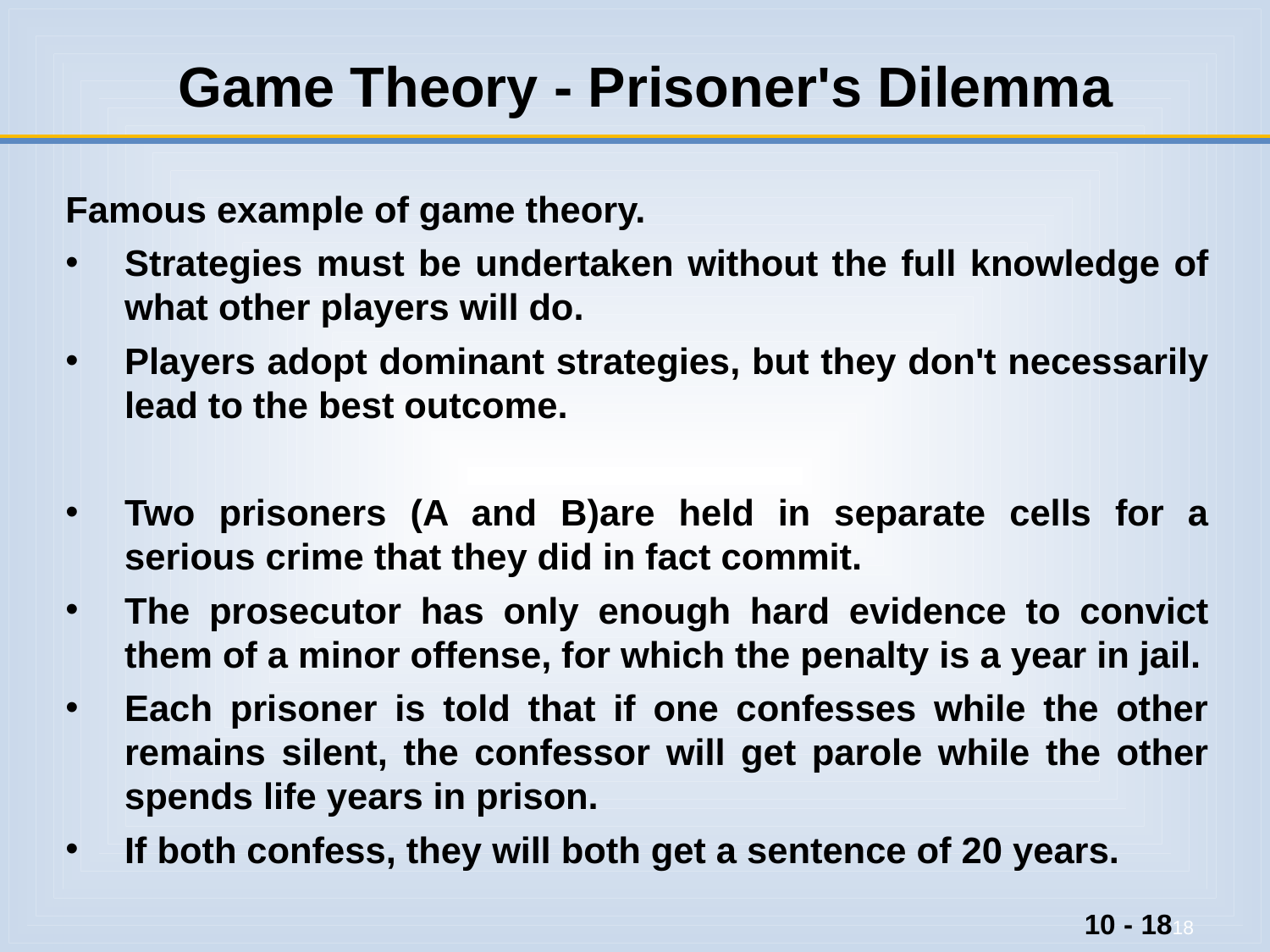

# Game Theory - Prisoner's Dilemma
Famous example of game theory.
Strategies must be undertaken without the full knowledge of what other players will do.
Players adopt dominant strategies, but they don't necessarily lead to the best outcome.

Two prisoners (A and B)are held in separate cells for a serious crime that they did in fact commit.
The prosecutor has only enough hard evidence to convict them of a minor offense, for which the penalty is a year in jail.
Each prisoner is told that if one confesses while the other remains silent, the confessor will get parole while the other spends life years in prison.
If both confess, they will both get a sentence of 20 years.